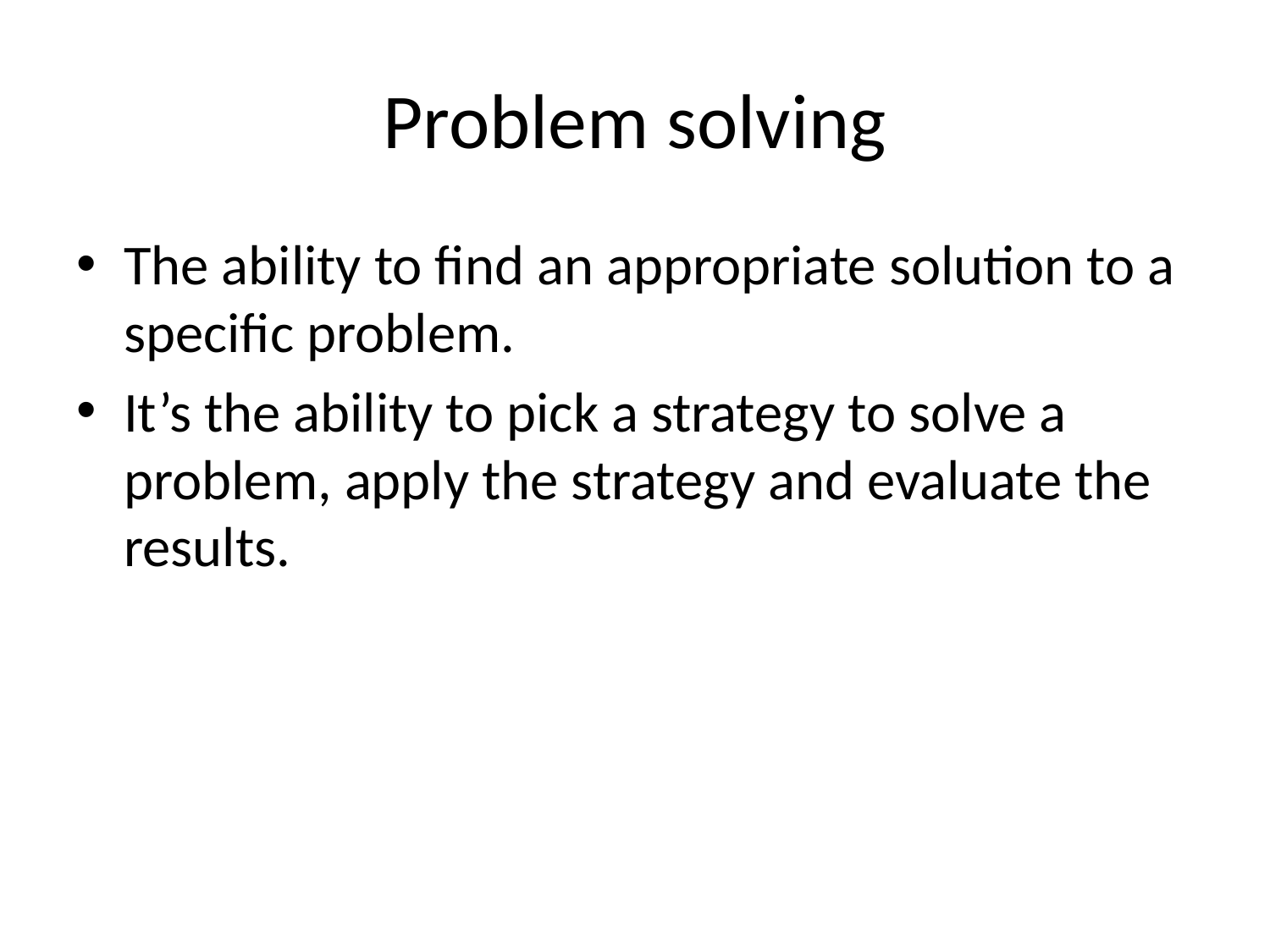

# Problem solving
The ability to find an appropriate solution to a specific problem.
It’s the ability to pick a strategy to solve a problem, apply the strategy and evaluate the results.